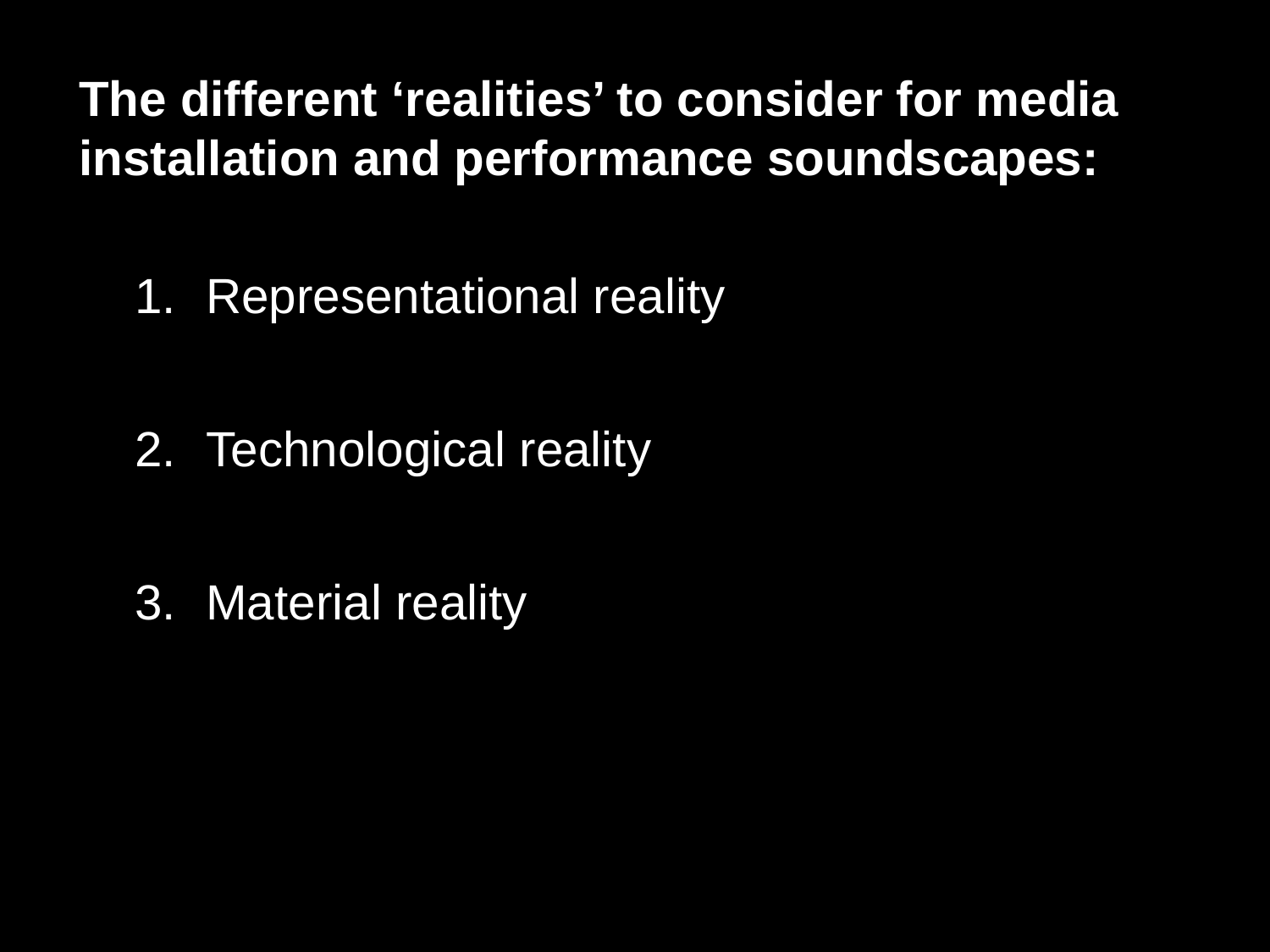

The different ‘realities’ to consider for media installation and performance soundscapes:

Representational reality

Technological reality

Material reality